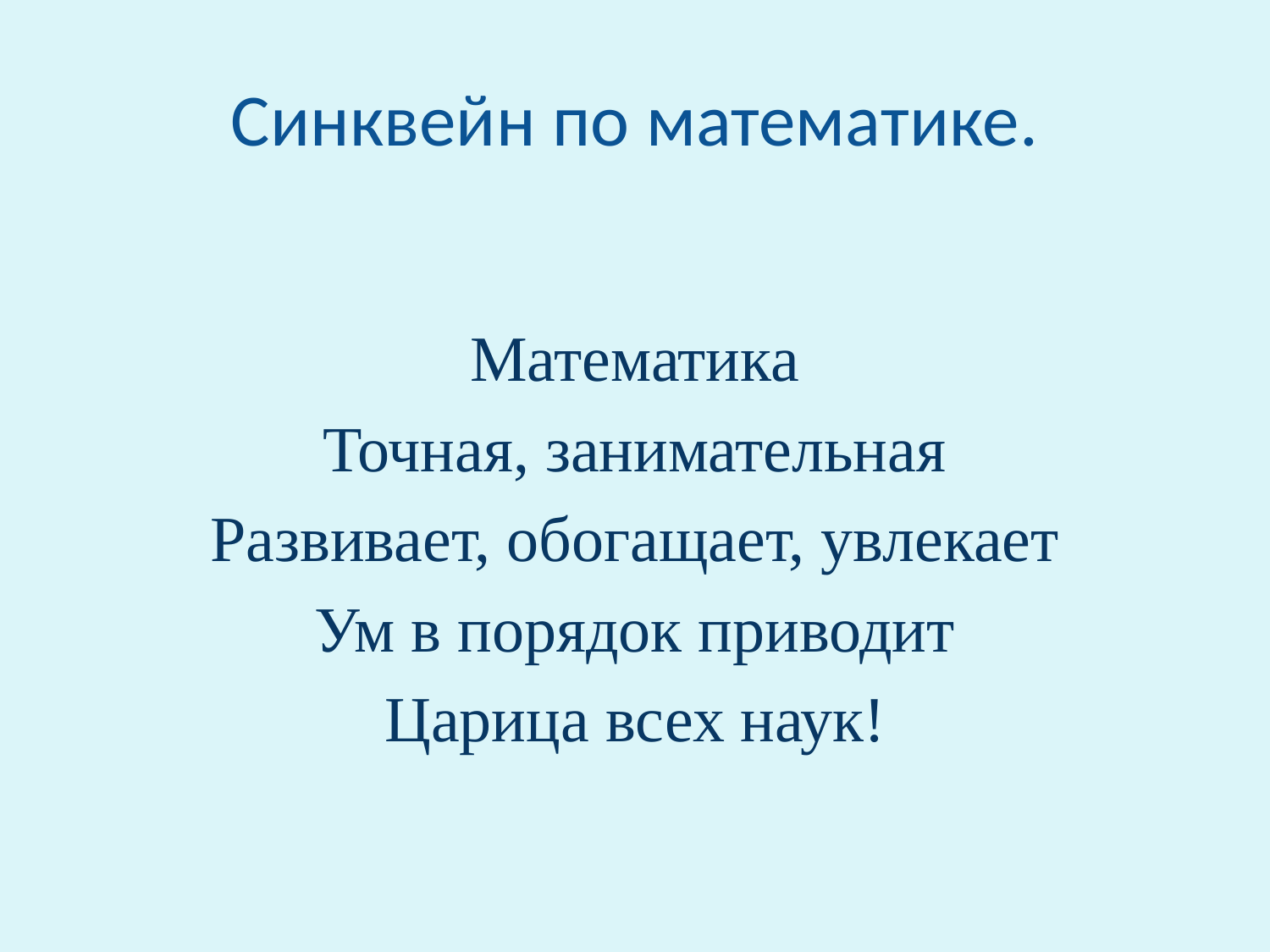

# Синквейн по математике.

Математика
Точная, занимательная
Развивает, обогащает, увлекает
Ум в порядок приводит
Царица всех наук!